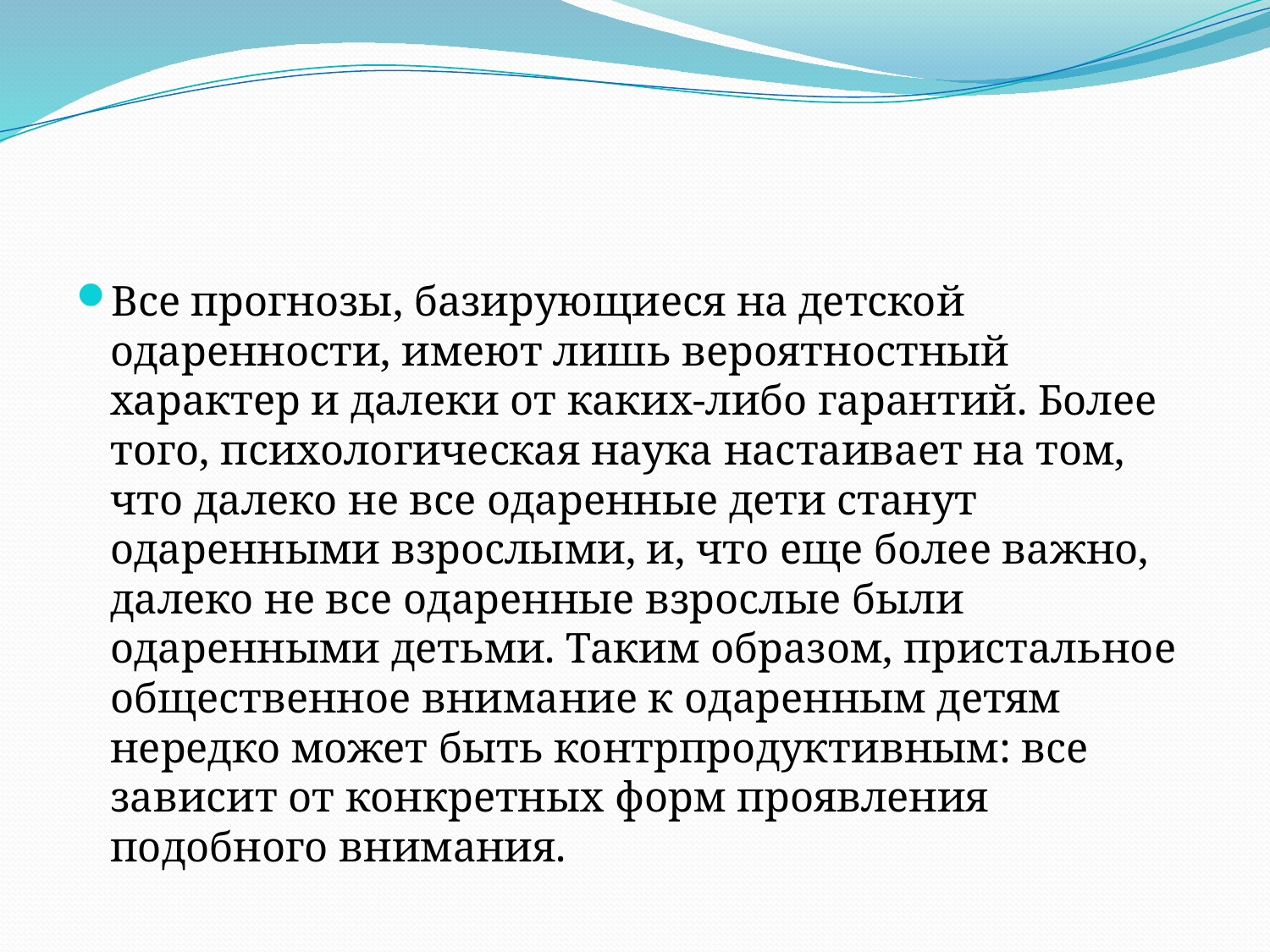

Все прогнозы, базирующиеся на детской одаренности, имеют лишь вероятностный характер и далеки от каких-либо гарантий. Более того, психологическая наука настаивает на том, что далеко не все одаренные дети станут одаренными взрослыми, и, что еще более важно, далеко не все одаренные взрослые были одаренными детьми. Таким образом, пристальное общественное внимание к одаренным детям нередко может быть контрпродуктивным: все зависит от конкретных форм проявления подобного внимания.